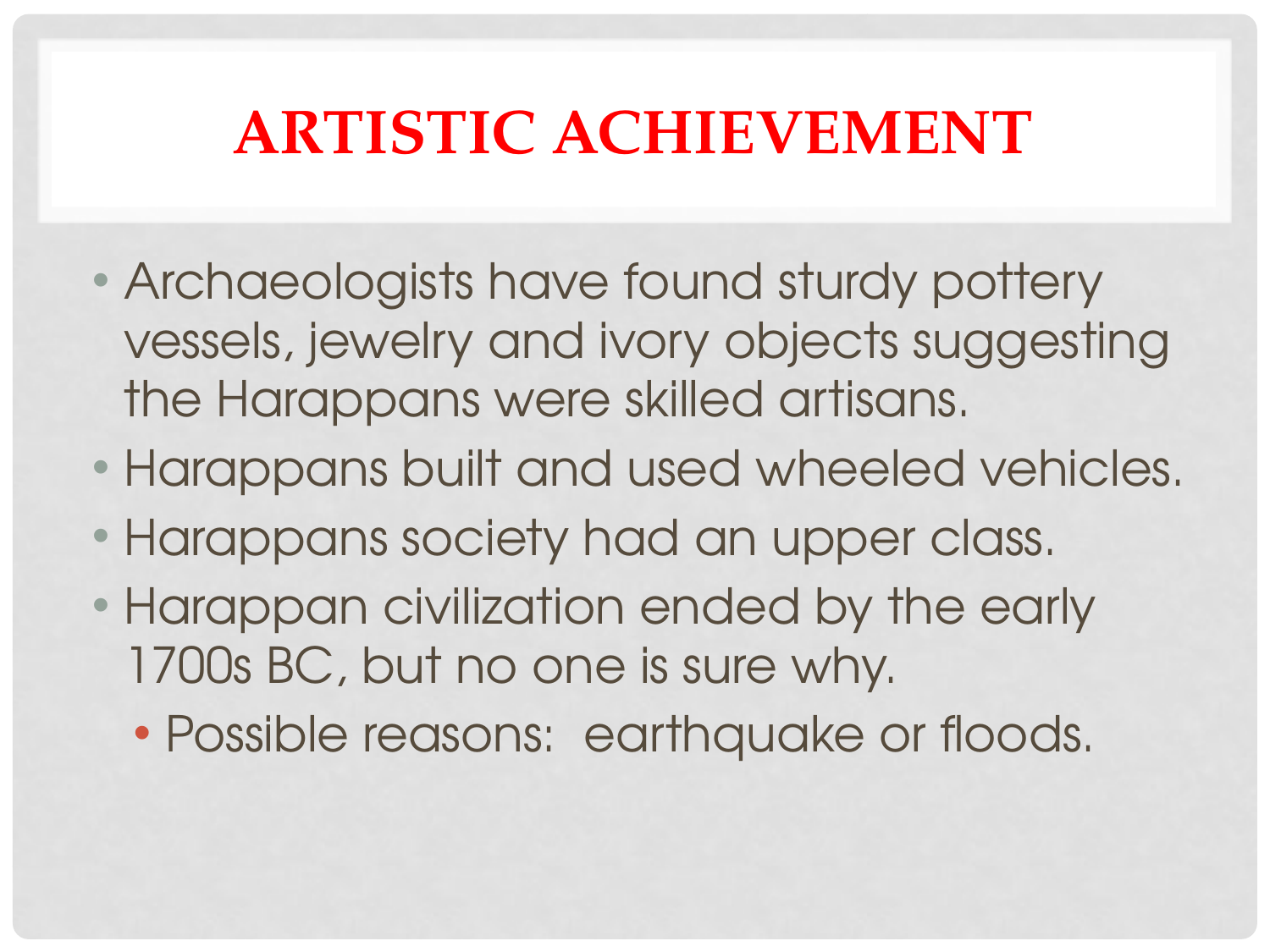

# Artistic Achievement
Archaeologists have found sturdy pottery vessels, jewelry and ivory objects suggesting the Harappans were skilled artisans.
Harappans built and used wheeled vehicles.
Harappans society had an upper class.
Harappan civilization ended by the early 1700s BC, but no one is sure why.
Possible reasons:  earthquake or floods.